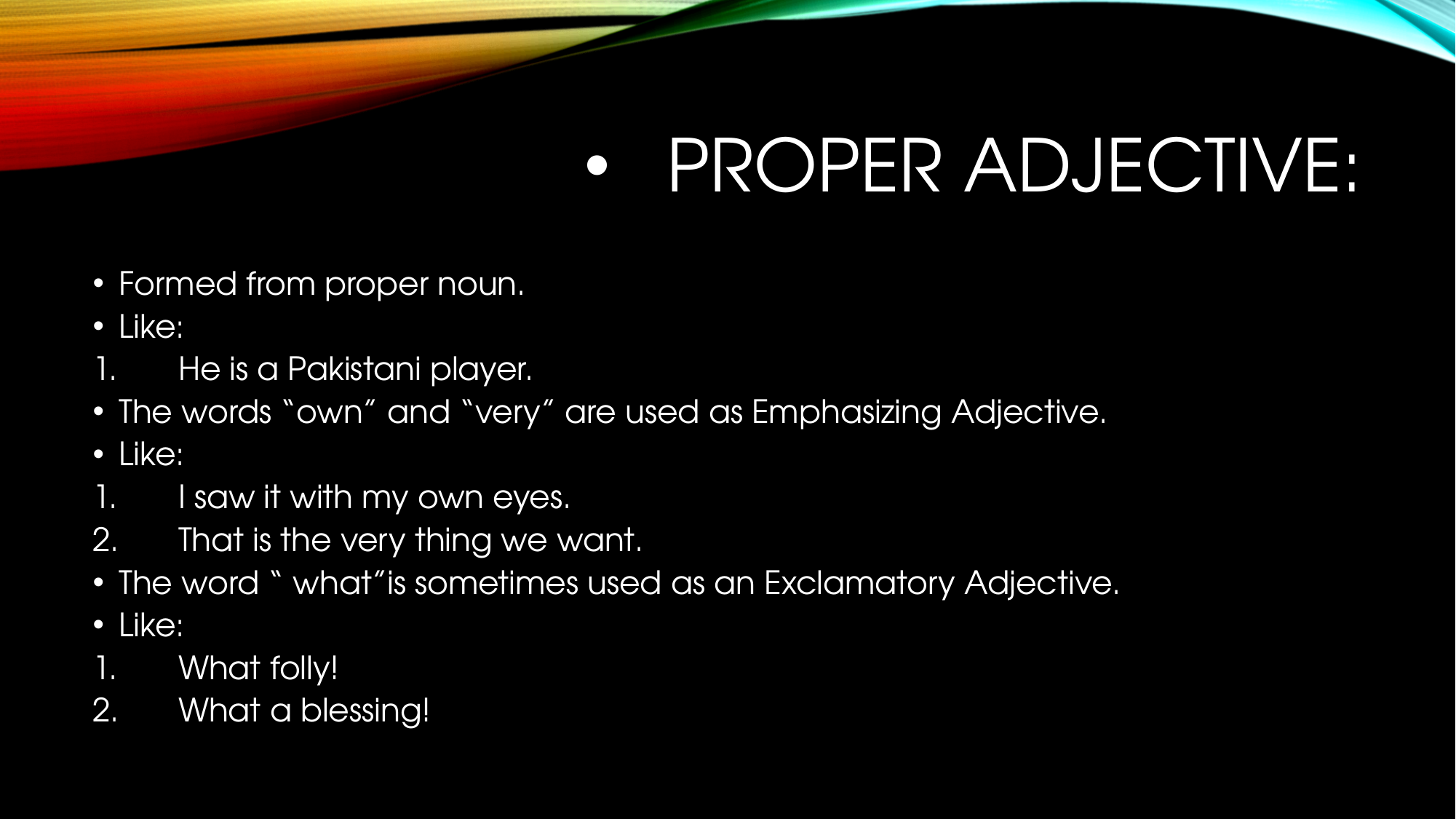

# Proper adjective:
Formed from proper noun.
Like:
He is a Pakistani player.
The words “own” and “very” are used as Emphasizing Adjective.
Like:
I saw it with my own eyes.
That is the very thing we want.
The word “ what”is sometimes used as an Exclamatory Adjective.
Like:
What folly!
What a blessing!